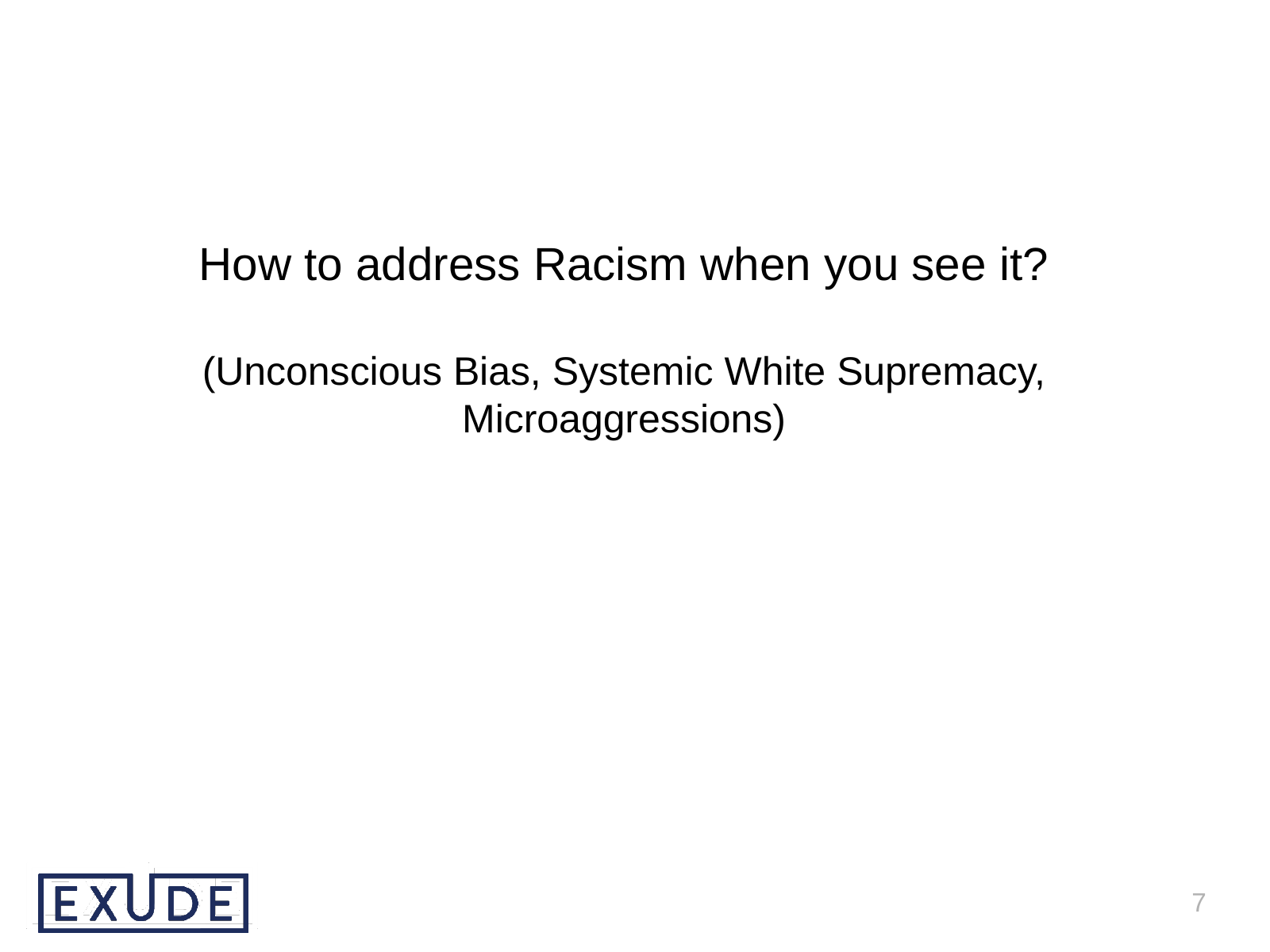

How to address Racism when you see it?

(Unconscious Bias, Systemic White Supremacy, Microaggressions)

7